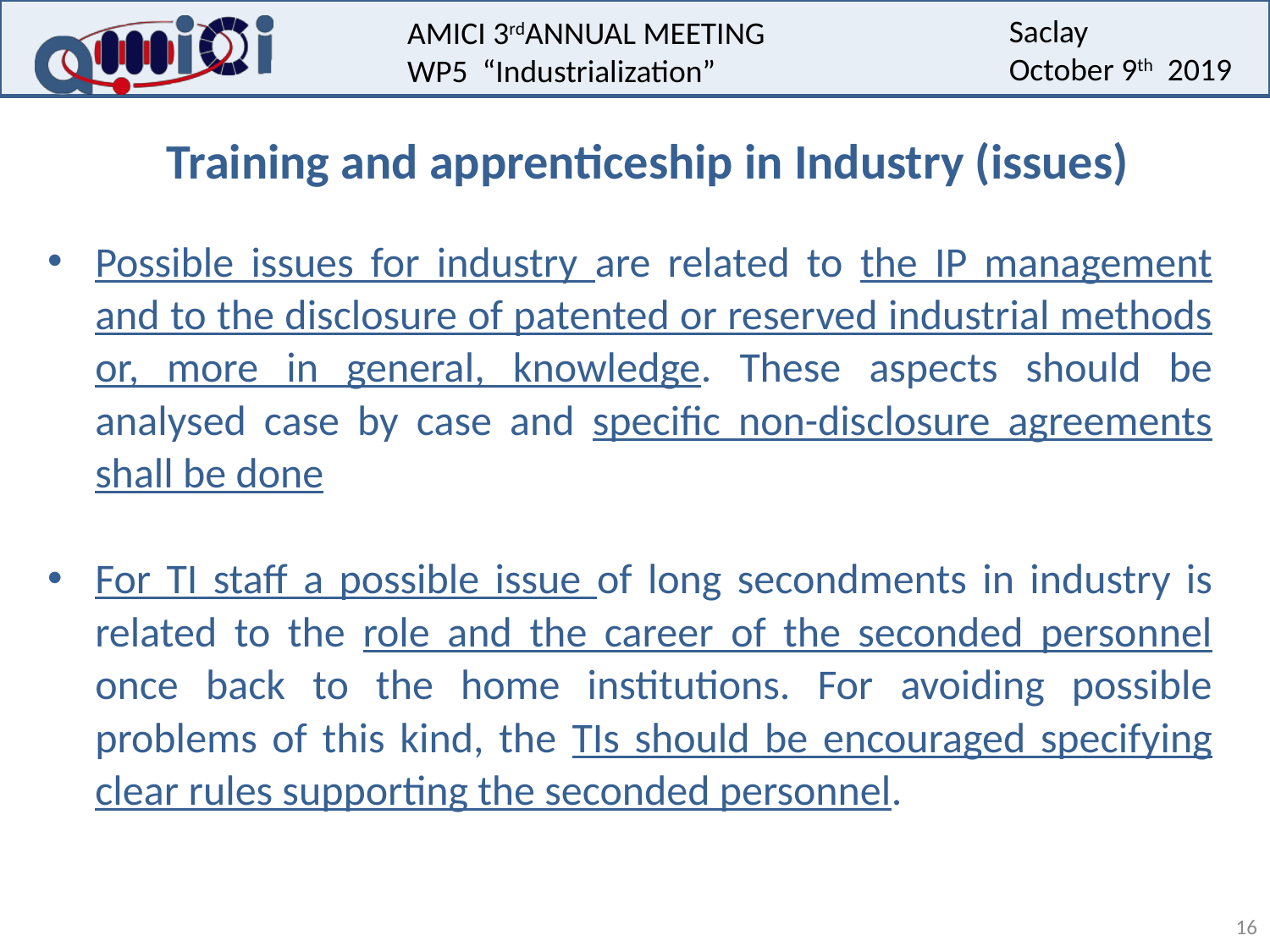

Training and apprenticeship in Industry (issues)
Possible issues for industry are related to the IP management and to the disclosure of patented or reserved industrial methods or, more in general, knowledge. These aspects should be analysed case by case and specific non-disclosure agreements shall be done

For TI staff a possible issue of long secondments in industry is related to the role and the career of the seconded personnel once back to the home institutions. For avoiding possible problems of this kind, the TIs should be encouraged specifying clear rules supporting the seconded personnel.